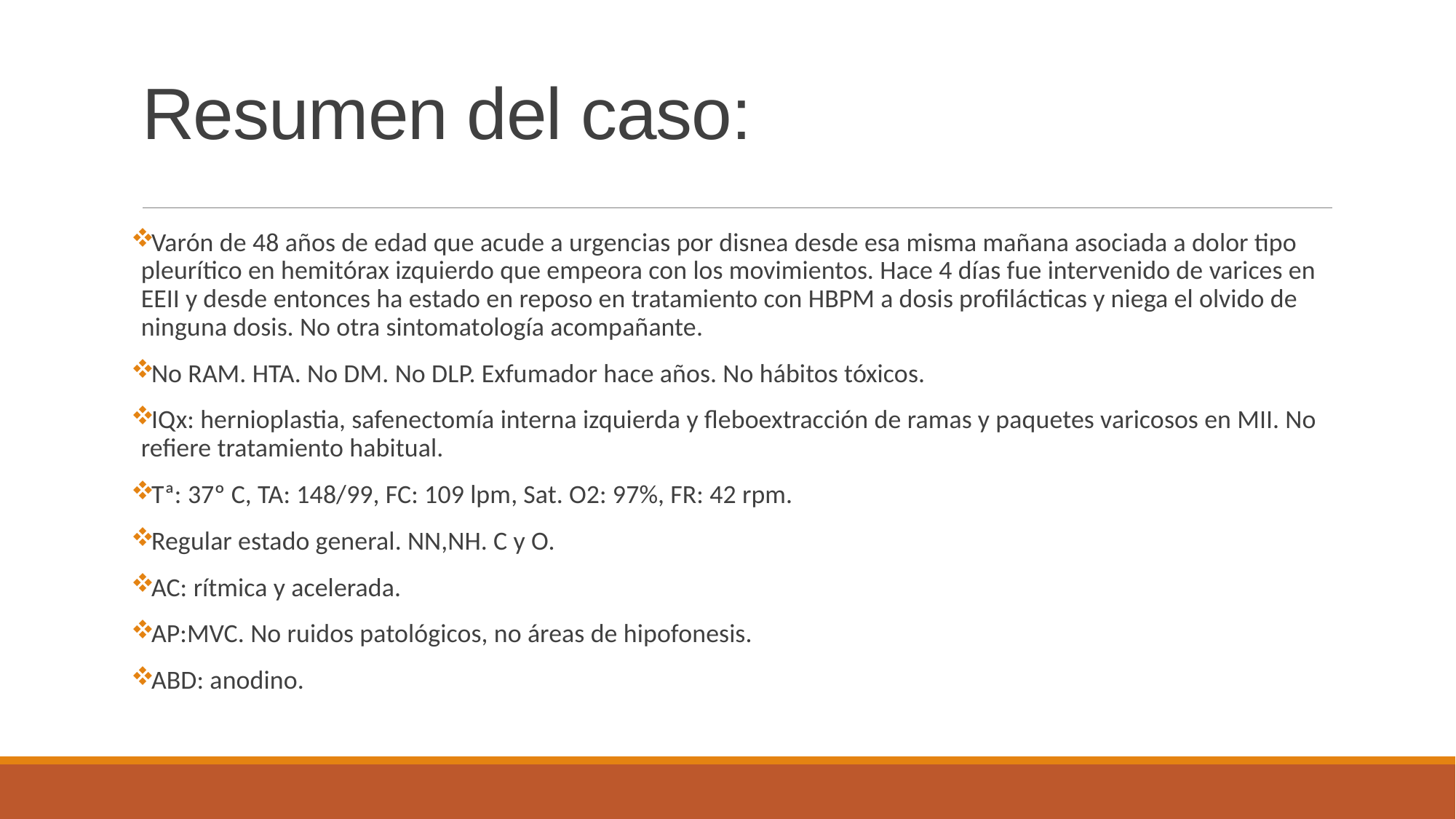

# Resumen del caso:
Varón de 48 años de edad que acude a urgencias por disnea desde esa misma mañana asociada a dolor tipo pleurítico en hemitórax izquierdo que empeora con los movimientos. Hace 4 días fue intervenido de varices en EEII y desde entonces ha estado en reposo en tratamiento con HBPM a dosis profilácticas y niega el olvido de ninguna dosis. No otra sintomatología acompañante.
No RAM. HTA. No DM. No DLP. Exfumador hace años. No hábitos tóxicos.
IQx: hernioplastia, safenectomía interna izquierda y fleboextracción de ramas y paquetes varicosos en MII. No refiere tratamiento habitual.
Tª: 37º C, TA: 148/99, FC: 109 lpm, Sat. O2: 97%, FR: 42 rpm.
Regular estado general. NN,NH. C y O.
AC: rítmica y acelerada.
AP:MVC. No ruidos patológicos, no áreas de hipofonesis.
ABD: anodino.